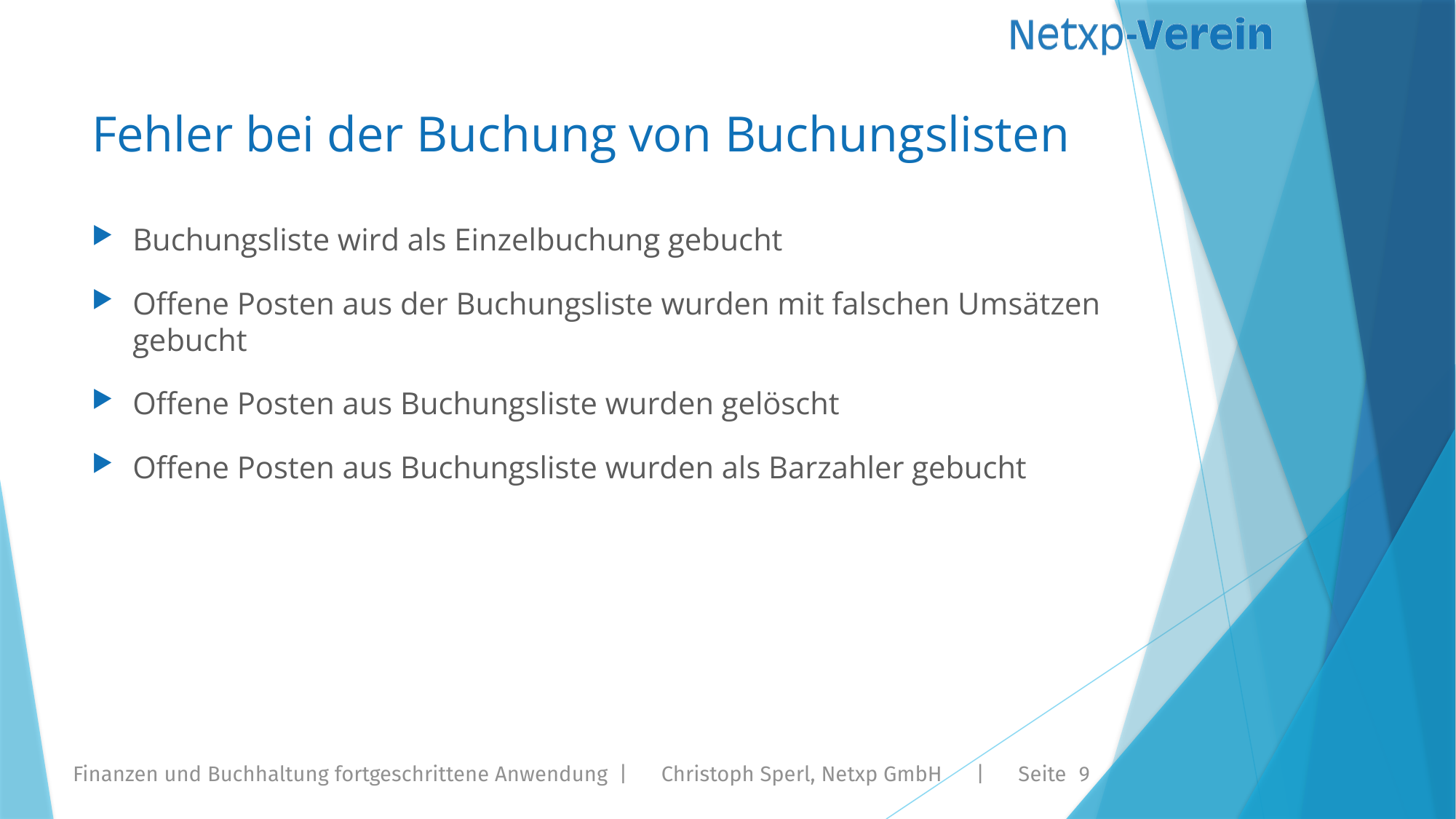

# Fehler bei der Buchung von Buchungslisten
Buchungsliste wird als Einzelbuchung gebucht
Offene Posten aus der Buchungsliste wurden mit falschen Umsätzen gebucht
Offene Posten aus Buchungsliste wurden gelöscht
Offene Posten aus Buchungsliste wurden als Barzahler gebucht